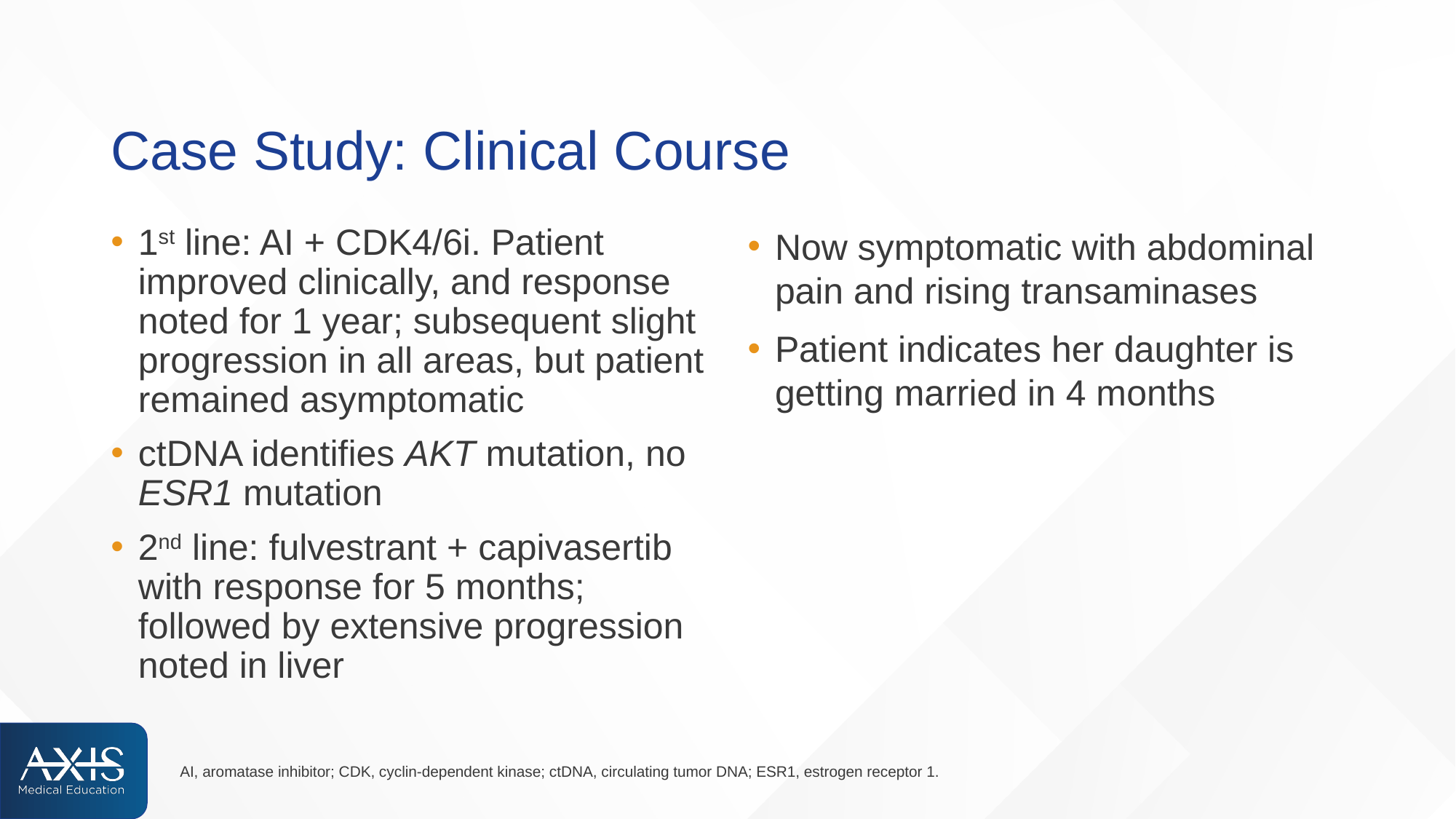

# Case Study: Clinical Course
1st line: AI + CDK4/6i. Patient improved clinically, and response noted for 1 year; subsequent slight progression in all areas, but patient remained asymptomatic
ctDNA identifies AKT mutation, no ESR1 mutation
2nd line: fulvestrant + capivasertib with response for 5 months; followed by extensive progression noted in liver

Now symptomatic with abdominal pain and rising transaminases
Patient indicates her daughter is getting married in 4 months

AI, aromatase inhibitor; CDK, cyclin-dependent kinase; ctDNA, circulating tumor DNA; ESR1, estrogen receptor 1.